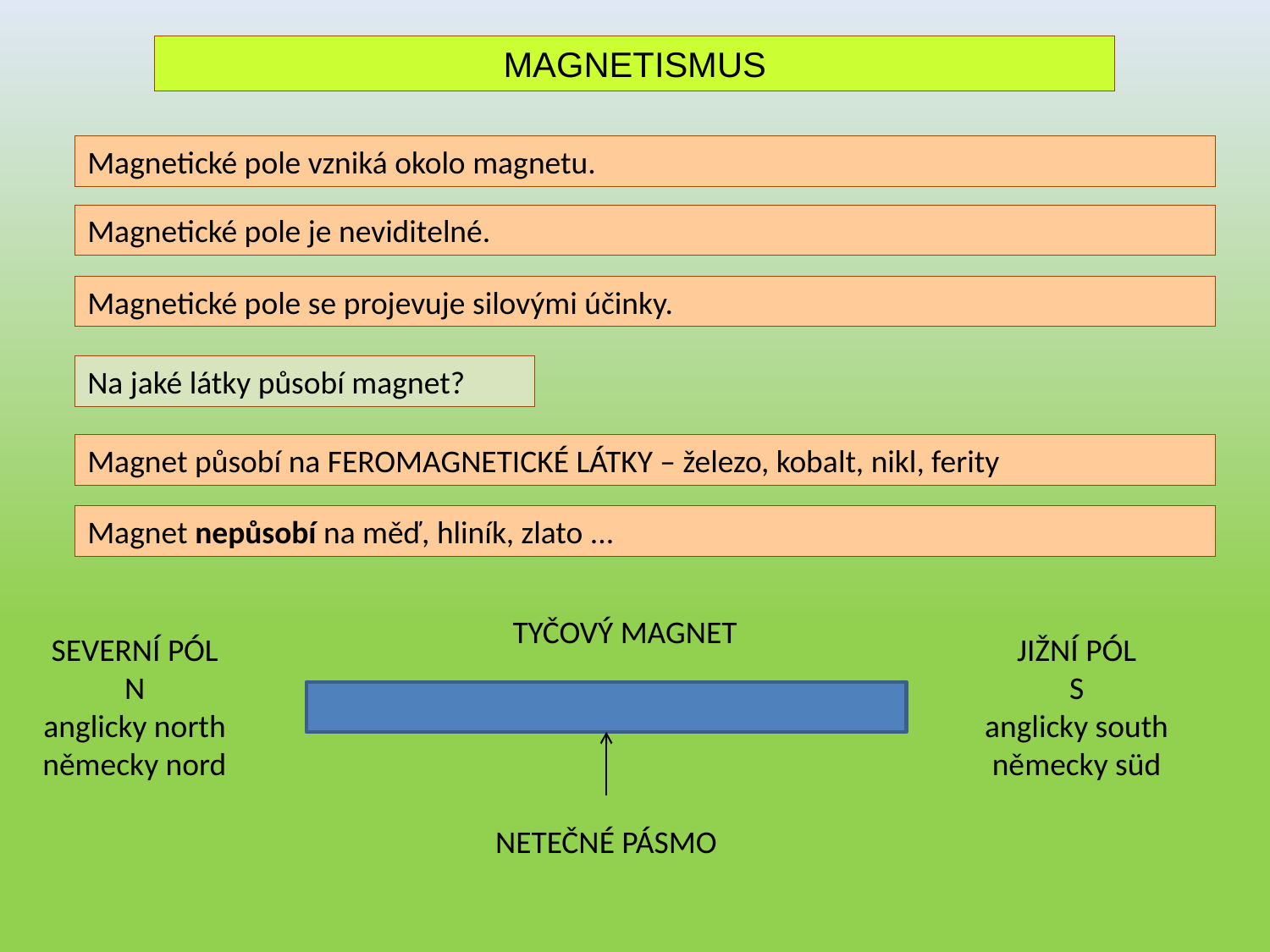

MAGNETISMUS
Magnetické pole vzniká okolo magnetu.
Magnetické pole je neviditelné.
Magnetické pole se projevuje silovými účinky.
Na jaké látky působí magnet?
Magnet působí na FEROMAGNETICKÉ LÁTKY – železo, kobalt, nikl, ferity
Magnet nepůsobí na měď, hliník, zlato ...
TYČOVÝ MAGNET
SEVERNÍ PÓL
N
anglicky north
německy nord
JIŽNÍ PÓL
S
anglicky south
německy süd

NETEČNÉ PÁSMO